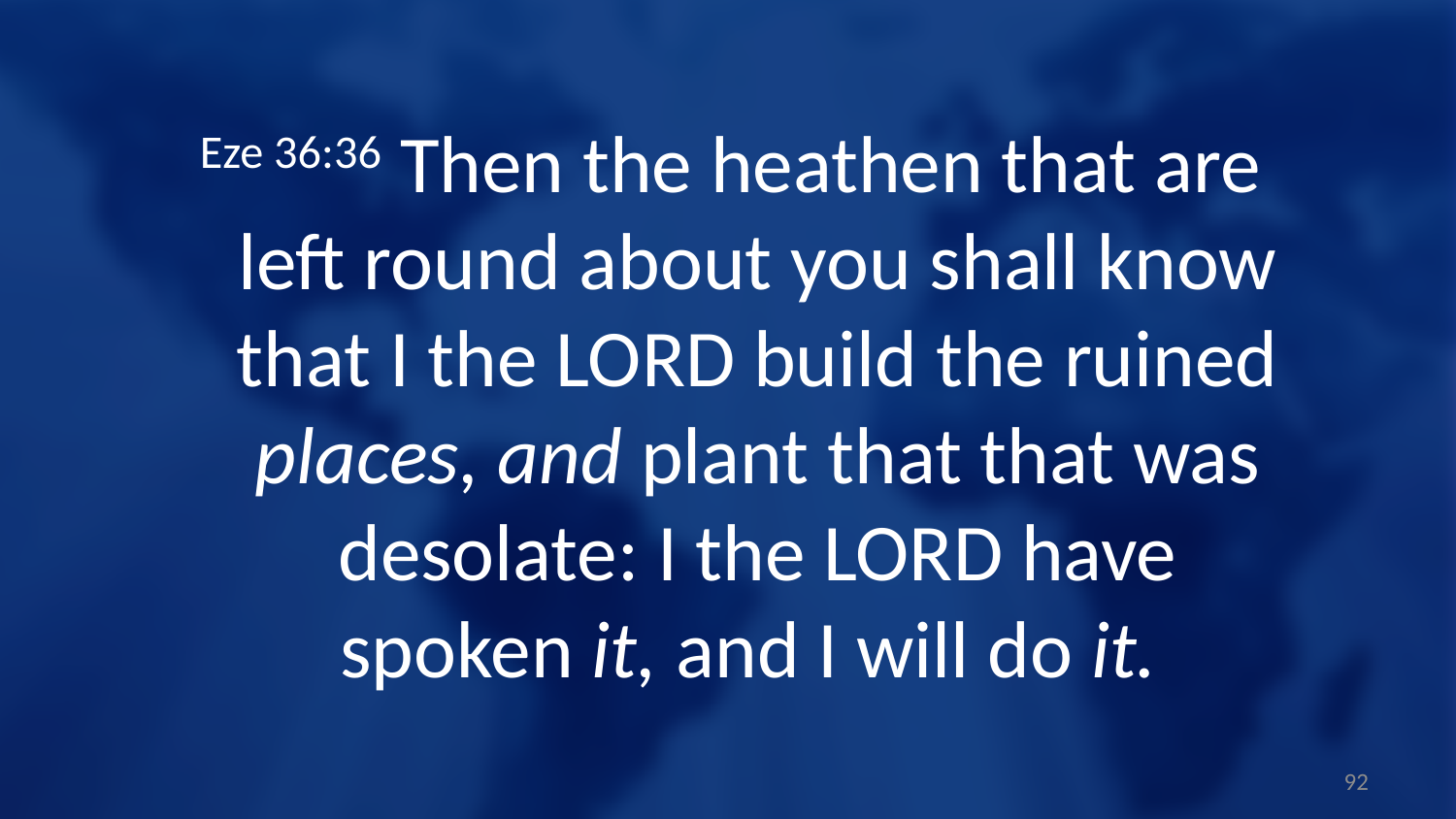

Eze 36:36 Then the heathen that are left round about you shall know that I the LORD build the ruined places, and plant that that was desolate: I the LORD have spoken it, and I will do it.

92